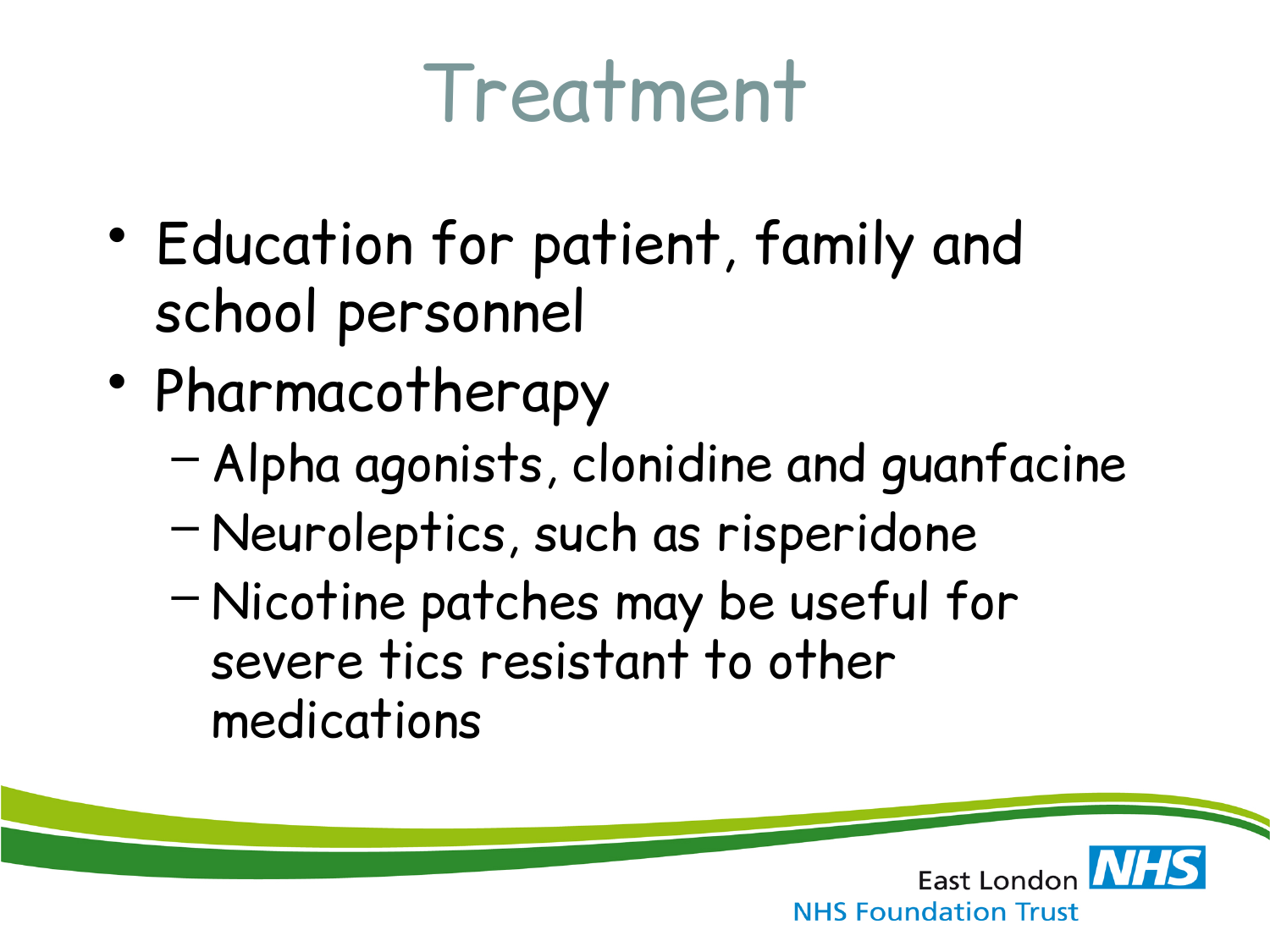

# Treatment
Education for patient, family and school personnel
Pharmacotherapy
Alpha agonists, clonidine and guanfacine
Neuroleptics, such as risperidone
Nicotine patches may be useful for severe tics resistant to other medications